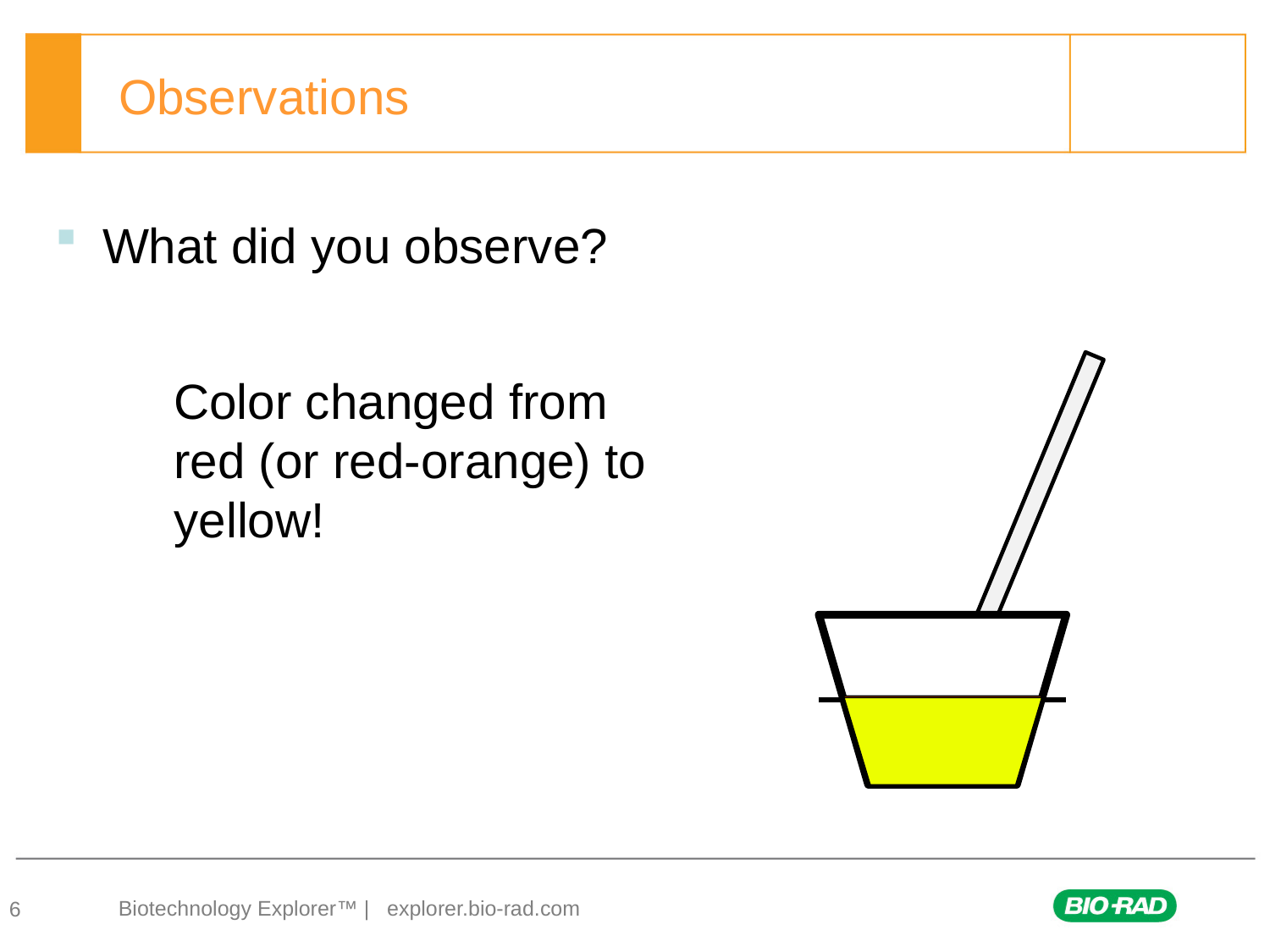

# Observations
What did you observe?

Color changed from red (or red-orange) to yellow!

?